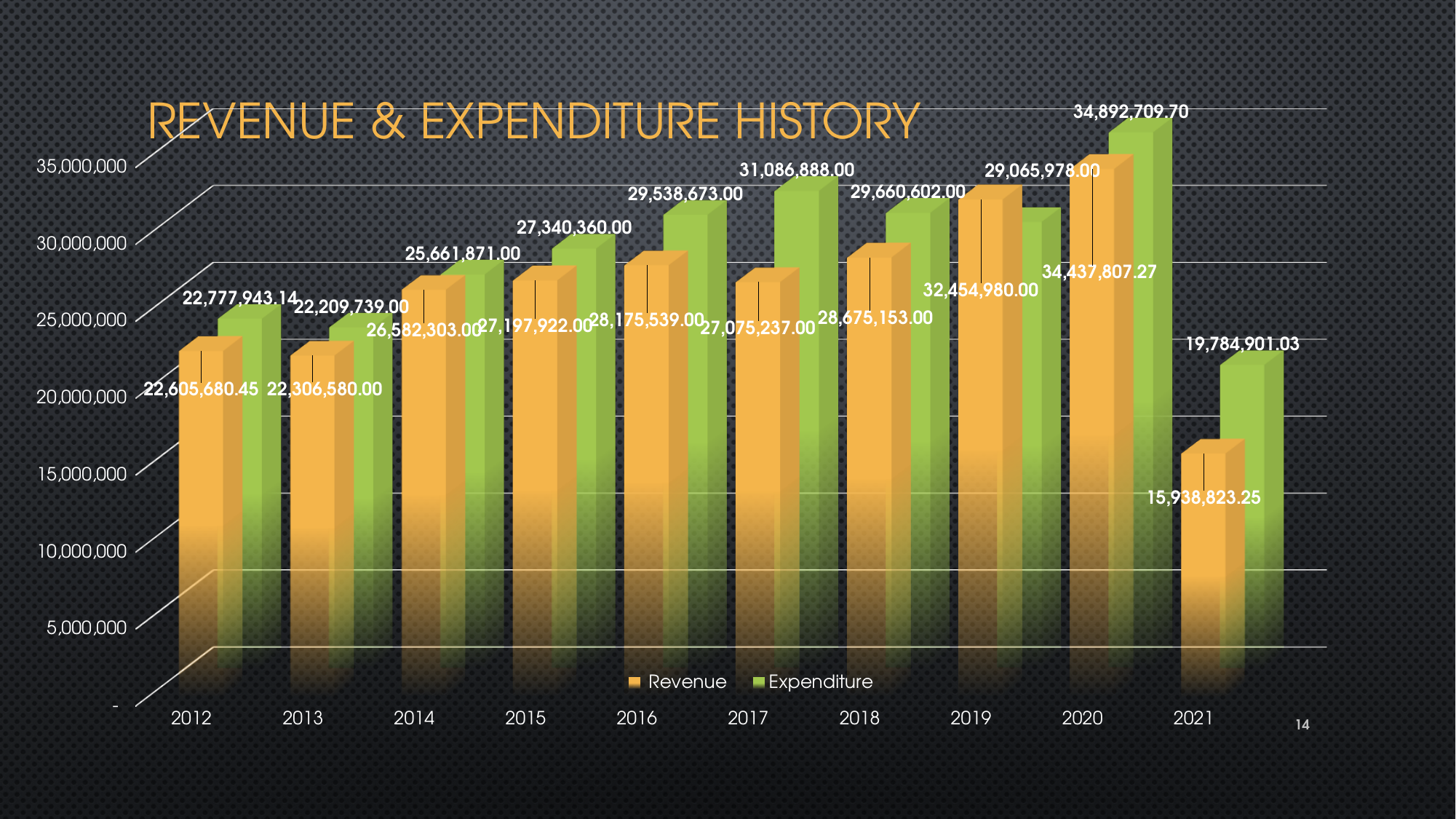

# Revenue & Expenditure history

[unsupported chart]

14